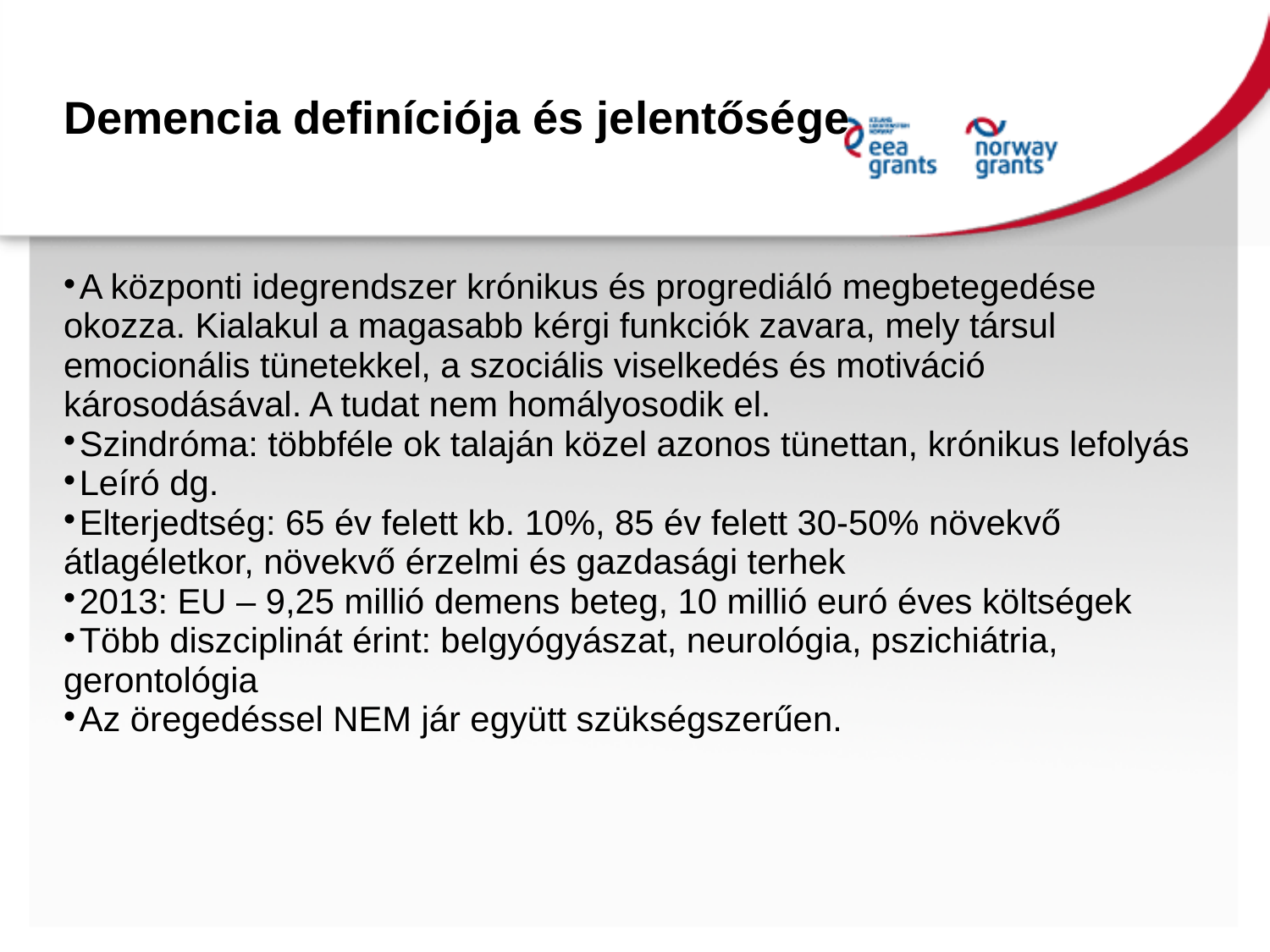

Demencia definíciója és jelentősége

A központi idegrendszer krónikus és progrediáló megbetegedése okozza. Kialakul a magasabb kérgi funkciók zavara, mely társul emocionális tünetekkel, a szociális viselkedés és motiváció károsodásával. A tudat nem homályosodik el.
Szindróma: többféle ok talaján közel azonos tünettan, krónikus lefolyás
Leíró dg.
Elterjedtség: 65 év felett kb. 10%, 85 év felett 30-50% növekvő átlagéletkor, növekvő érzelmi és gazdasági terhek
2013: EU – 9,25 millió demens beteg, 10 millió euró éves költségek
Több diszciplinát érint: belgyógyászat, neurológia, pszichiátria, gerontológia
Az öregedéssel NEM jár együtt szükségszerűen.